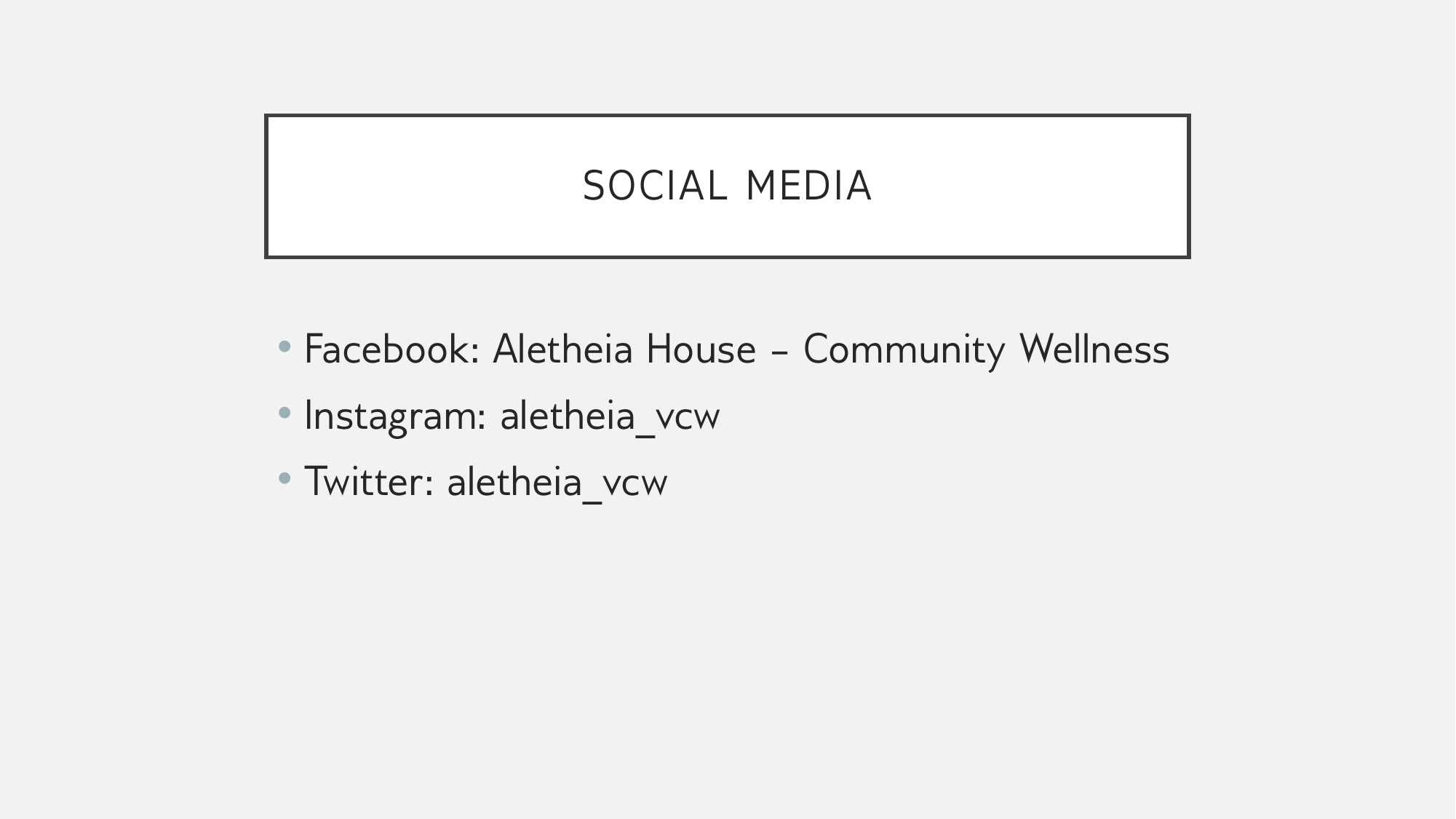

# Social Media
Facebook: Aletheia House – Community Wellness
Instagram: aletheia_vcw
Twitter: aletheia_vcw